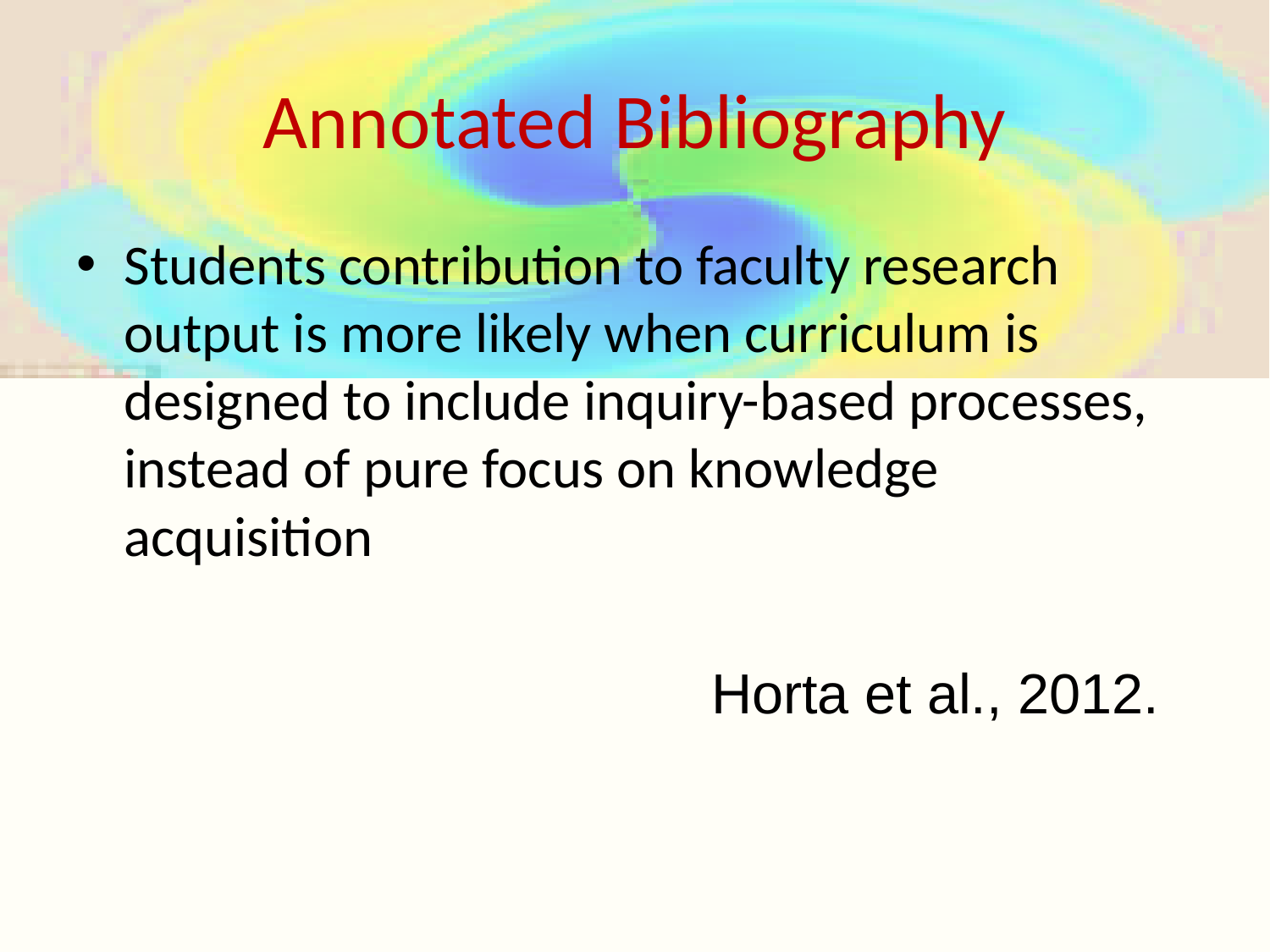

# Annotated Bibliography
Students contribution to faculty research output is more likely when curriculum is designed to include inquiry-based processes, instead of pure focus on knowledge acquisition

					Horta et al., 2012.